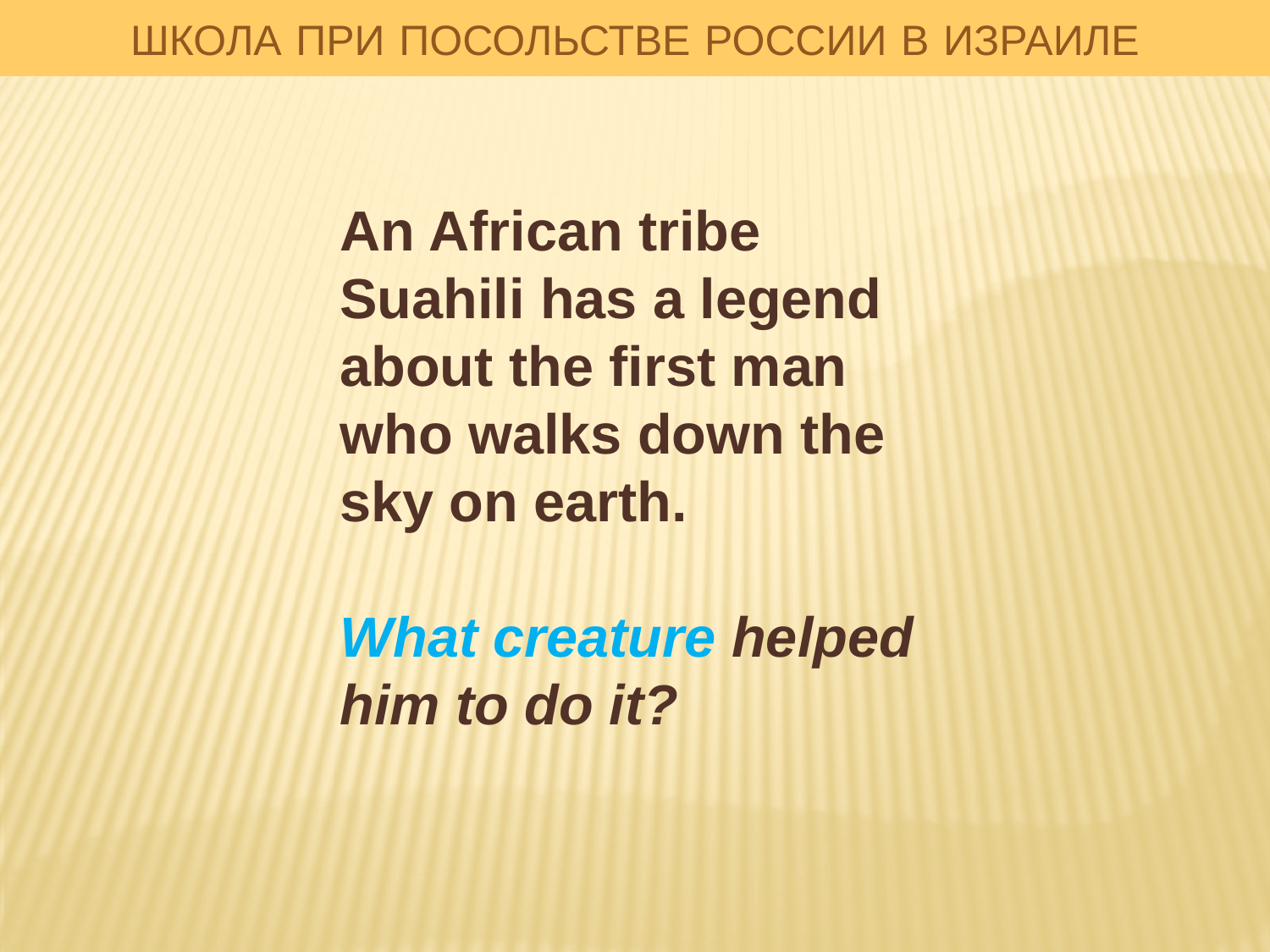

ШКОЛА ПРИ ПОСОЛЬСТВЕ РОССИИ В ИЗРАИЛЕ
An African tribe Suahili has a legend about the first man who walks down the sky on earth.

What creature helped him to do it?